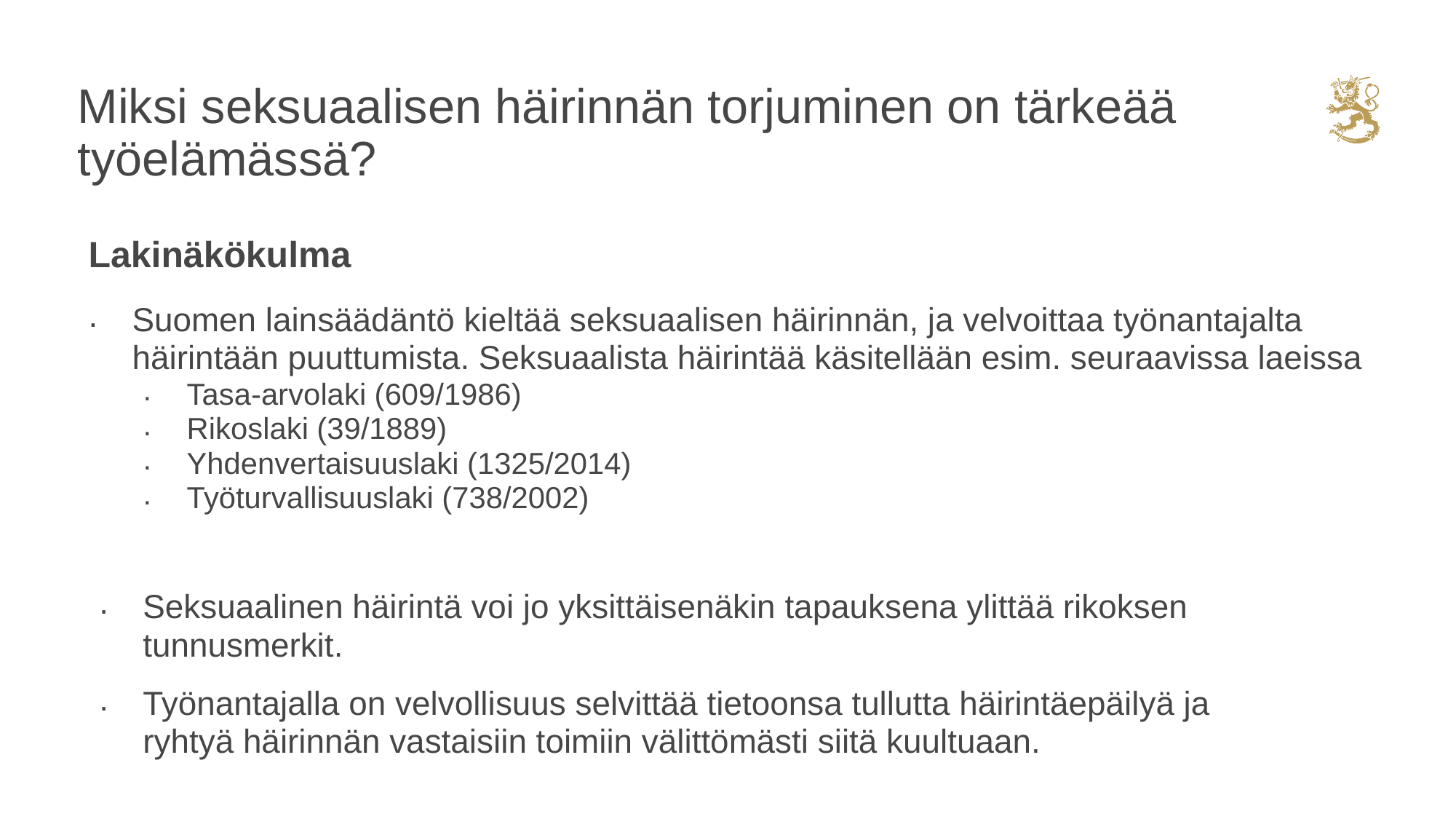

# Miksi seksuaalisen häirinnän torjuminen on tärkeää työelämässä?
Lakinäkökulma

Suomen lainsäädäntö kieltää seksuaalisen häirinnän, ja velvoittaa työnantajalta häirintään puuttumista. Seksuaalista häirintää käsitellään esim. seuraavissa laeissa
Tasa-arvolaki (609/1986)
Rikoslaki (39/1889)
Yhdenvertaisuuslaki (1325/2014)
Työturvallisuuslaki (738/2002)

Seksuaalinen häirintä voi jo yksittäisenäkin tapauksena ylittää rikoksen tunnusmerkit.

Työnantajalla on velvollisuus selvittää tietoonsa tullutta häirintäepäilyä ja ryhtyä häirinnän vastaisiin toimiin välittömästi siitä kuultuaan.